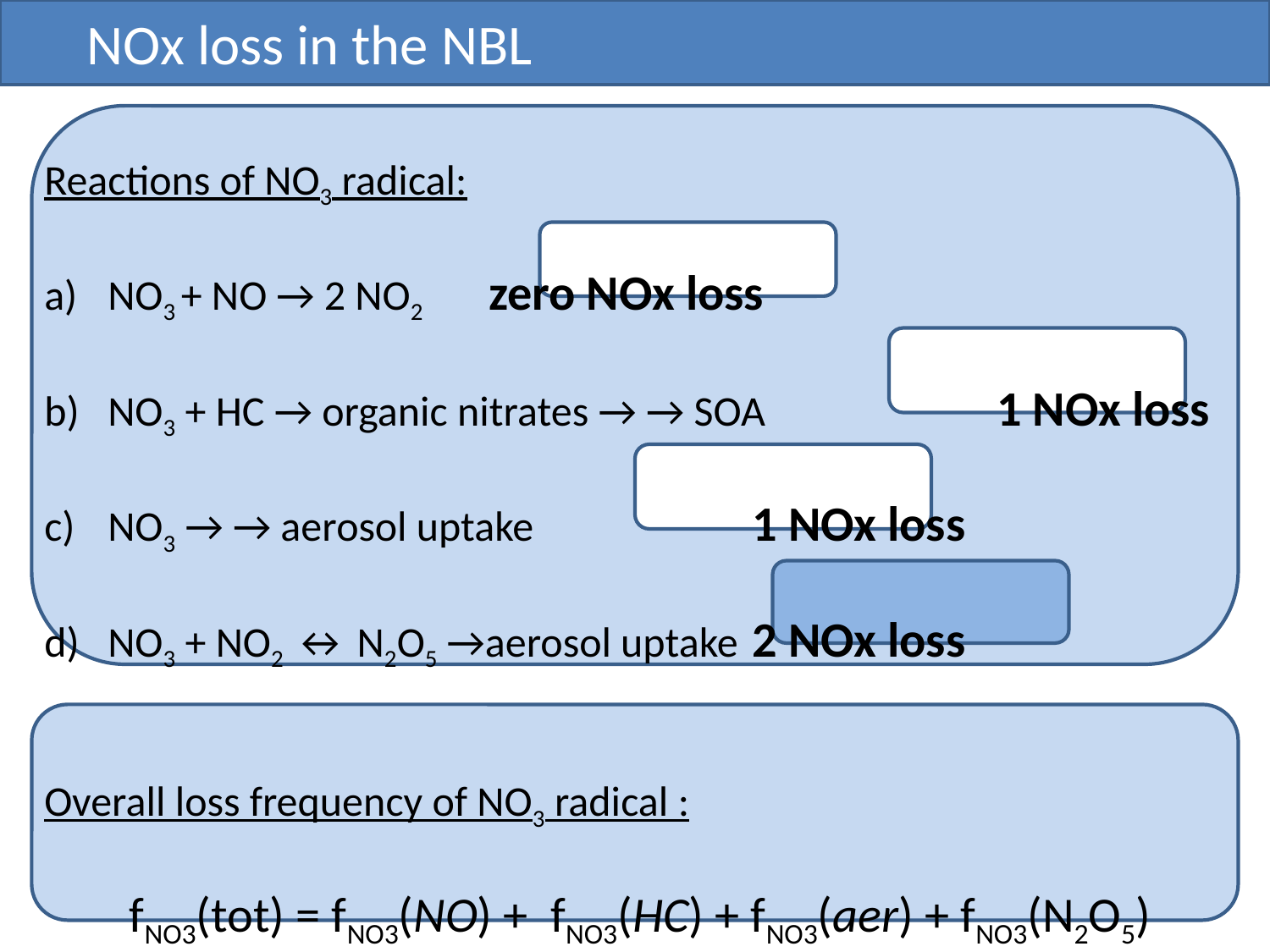

NOx loss in the NBL

Reactions of NO3 radical:

NO3 + NO → 2 NO2	zero NOx loss

NO3 + HC → organic nitrates → → SOA		1 NOx loss

NO3 → → aerosol uptake		 1 NOx loss

NO3 + NO2 ↔ N2O5 →aerosol uptake	 2 NOx loss

Overall loss frequency of NO3 radical :

fNO3(tot) = fNO3(NO) +  fNO3(HC) + fNO3(aer) + fNO3(N2O5)

(Stutz et al., 2010)